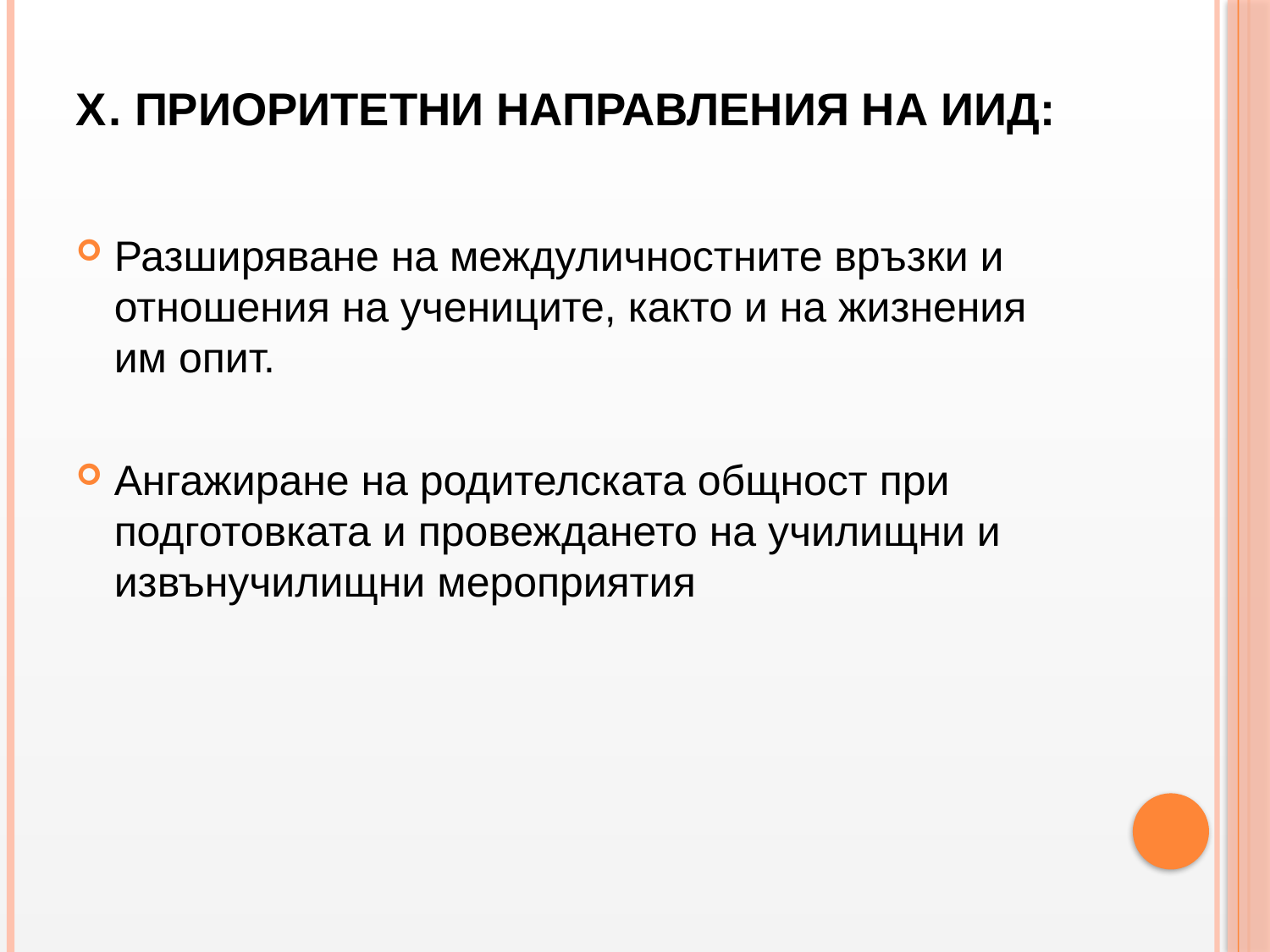

# X. Приоритетни направления на ИИД:
Разширяване на междуличностните връзки и отношения на учениците, както и на жизнения им опит.

Ангажиране на родителската общност при подготовката и провеждането на училищни и извънучилищни мероприятия